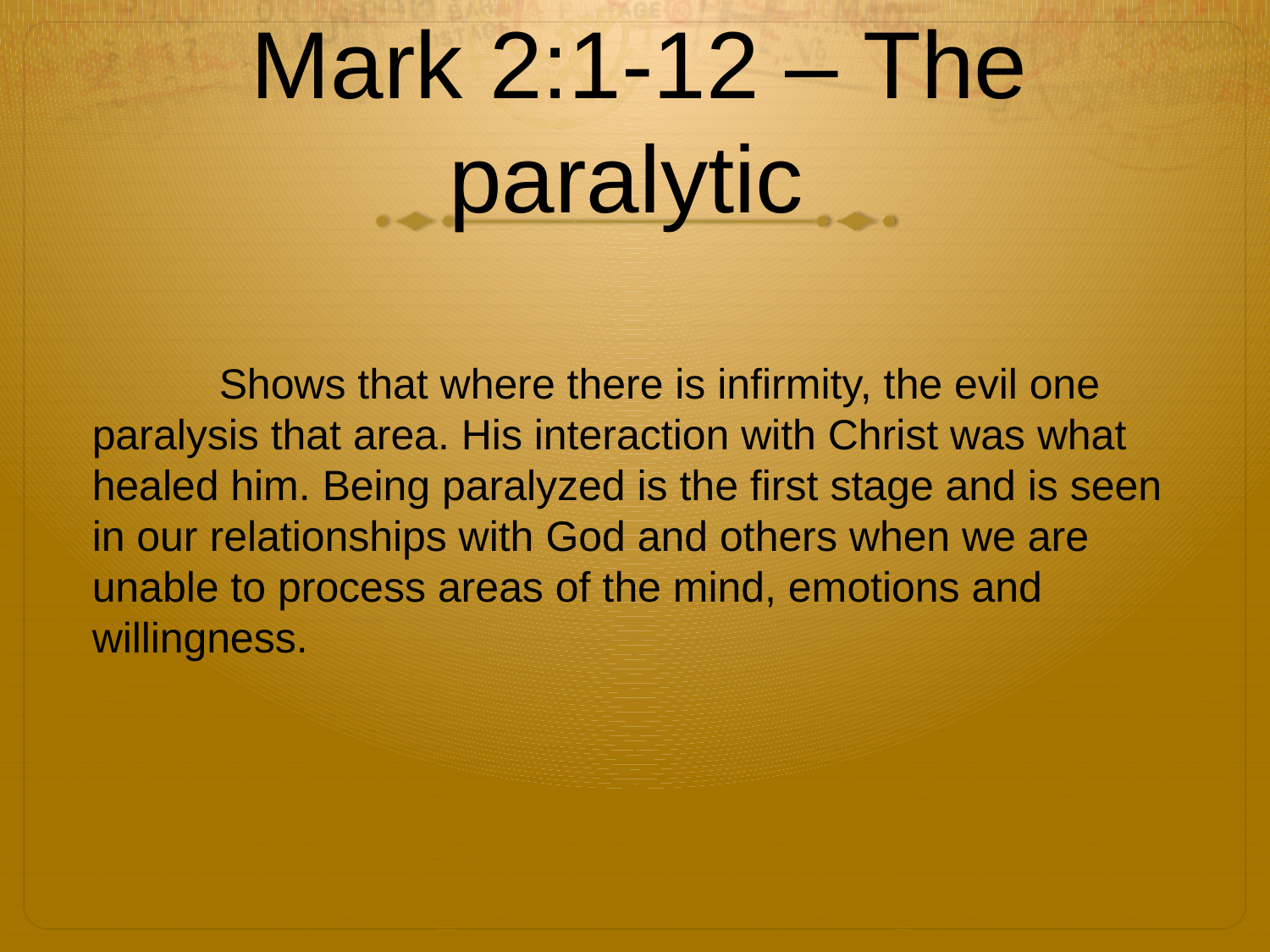

# Mark 2:1-12 – The paralytic

	Shows that where there is infirmity, the evil one paralysis that area. His interaction with Christ was what healed him. Being paralyzed is the first stage and is seen in our relationships with God and others when we are unable to process areas of the mind, emotions and willingness.